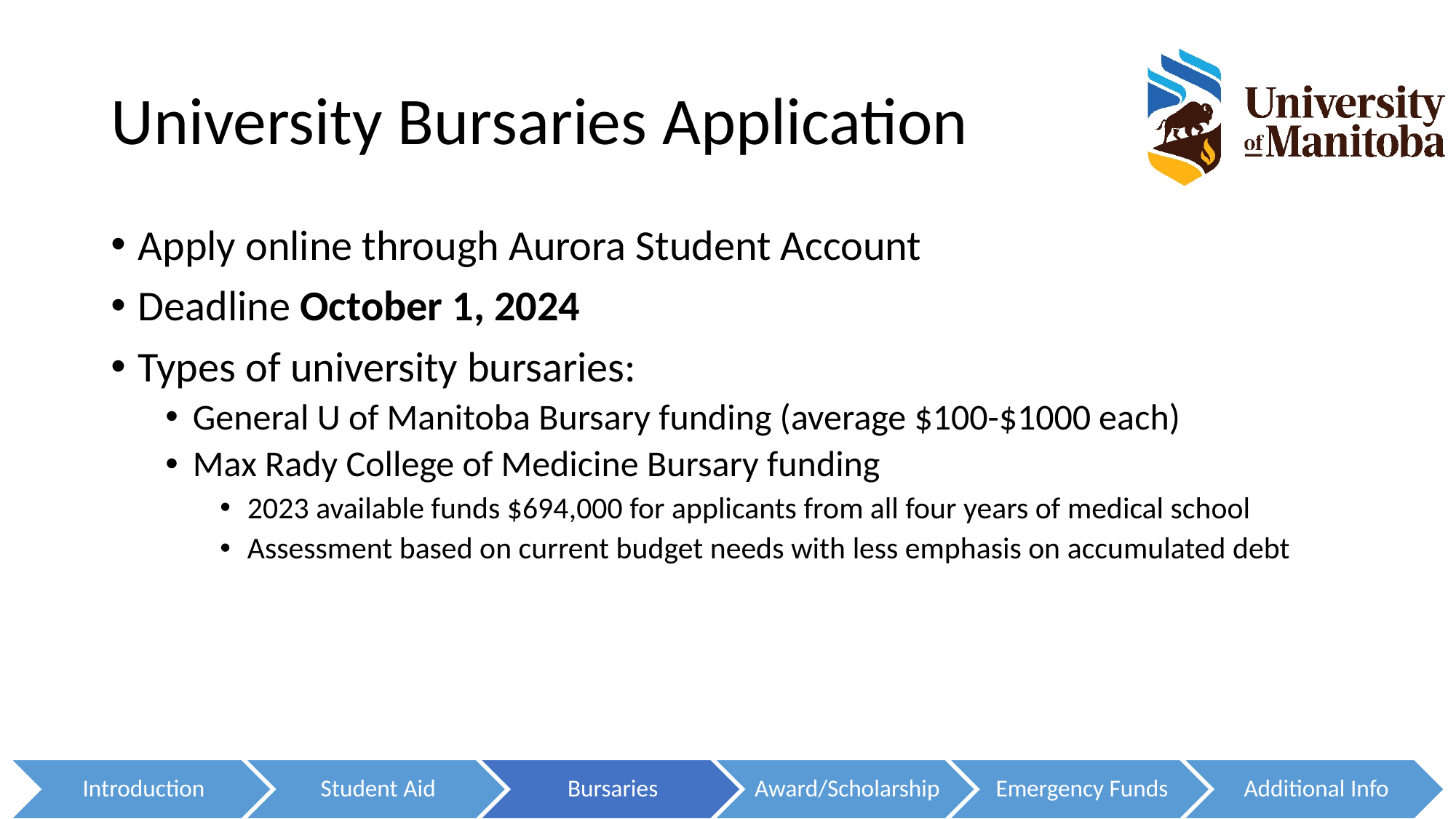

# University Bursaries Application
Apply online through Aurora Student Account
Deadline October 1, 2024
Types of university bursaries:
General U of Manitoba Bursary funding (average $100-$1000 each)
Max Rady College of Medicine Bursary funding
2023 available funds $694,000 for applicants from all four years of medical school
Assessment based on current budget needs with less emphasis on accumulated debt